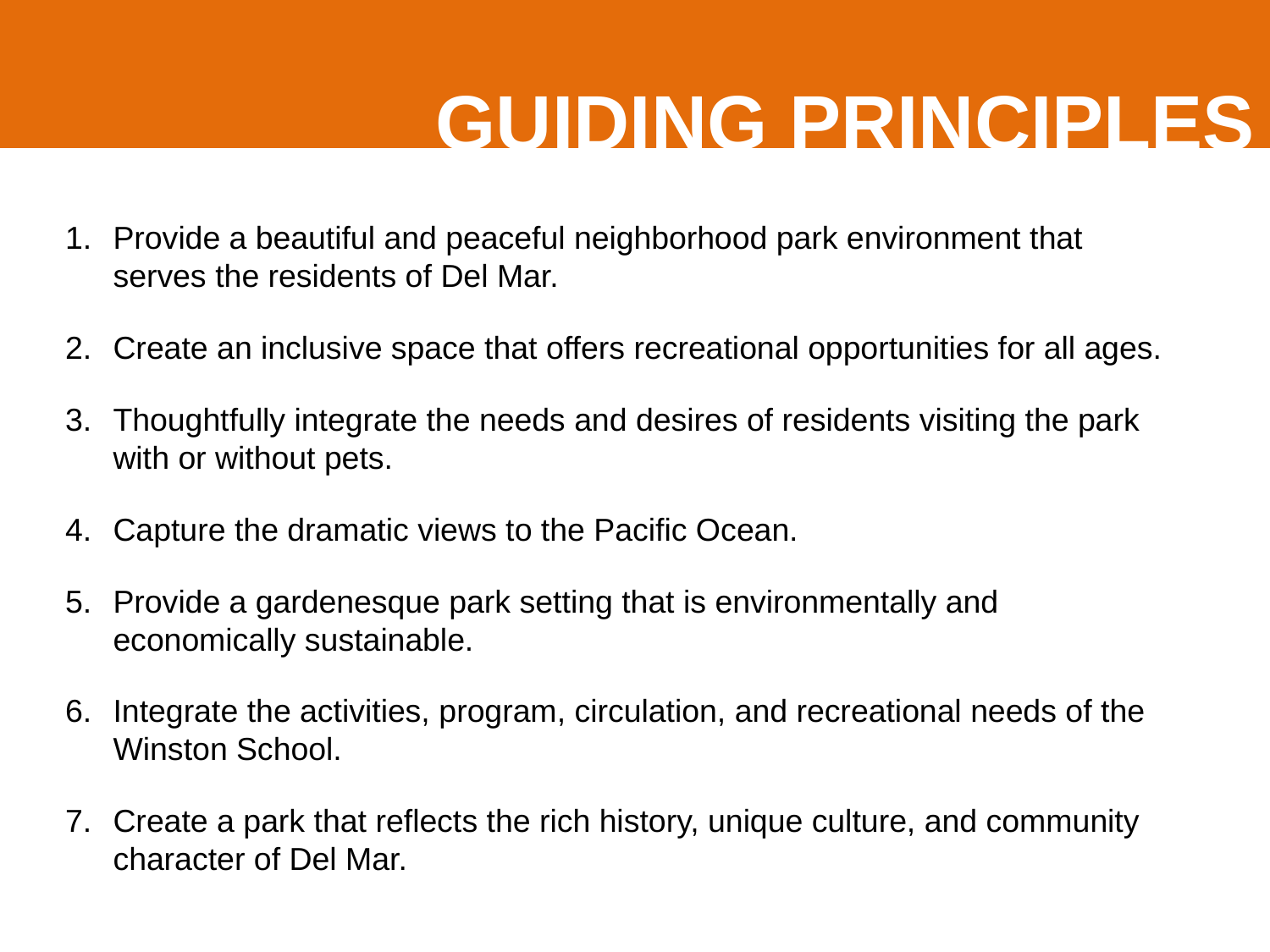

GUIDING PRINCIPLES

Provide a beautiful and peaceful neighborhood park environment that serves the residents of Del Mar.

Create an inclusive space that offers recreational opportunities for all ages.

Thoughtfully integrate the needs and desires of residents visiting the park with or without pets.

Capture the dramatic views to the Pacific Ocean.

Provide a gardenesque park setting that is environmentally and economically sustainable.

Integrate the activities, program, circulation, and recreational needs of the Winston School.

Create a park that reflects the rich history, unique culture, and community character of Del Mar.